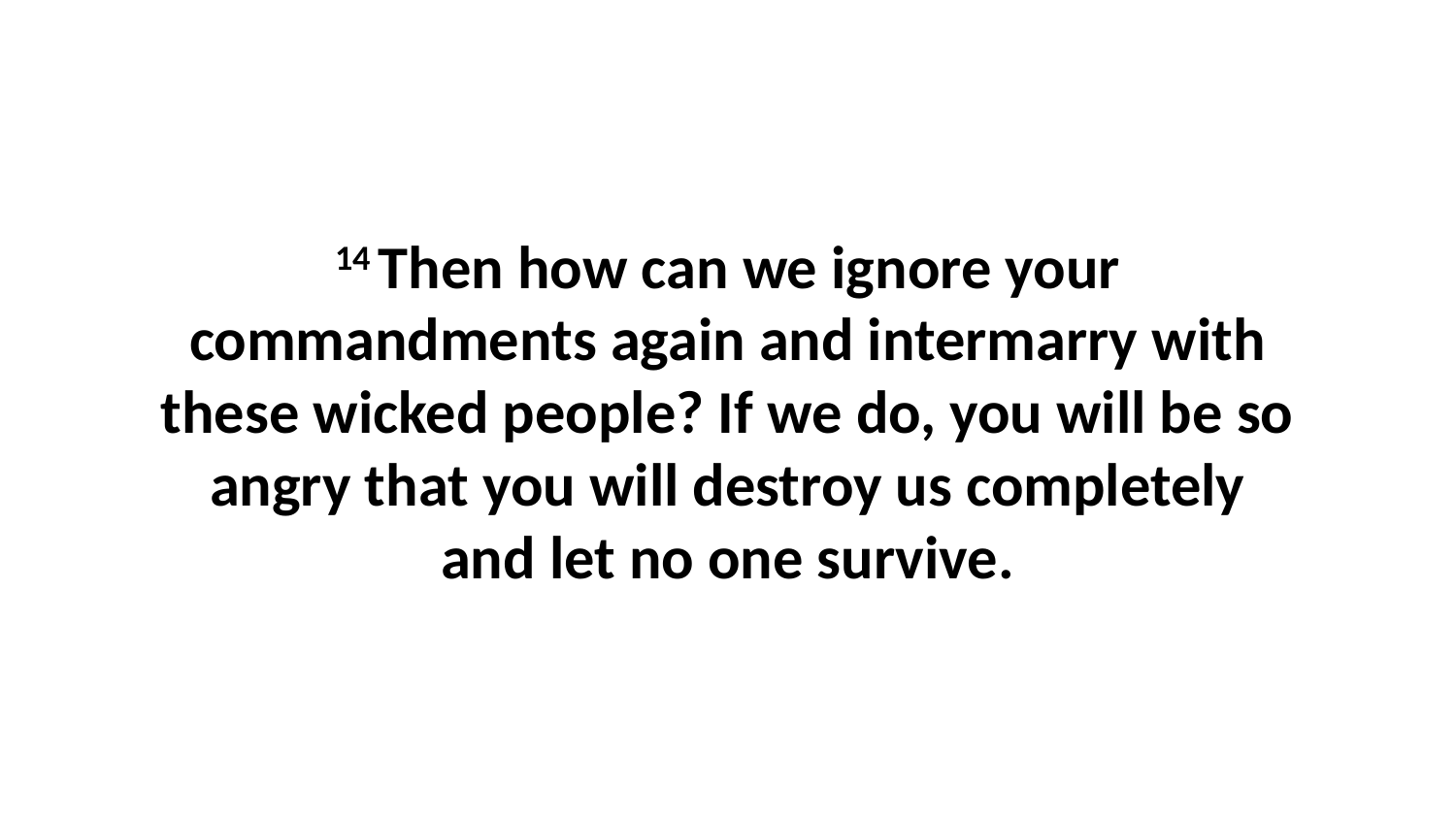

14 Then how can we ignore your commandments again and intermarry with these wicked people? If we do, you will be so angry that you will destroy us completely and let no one survive.